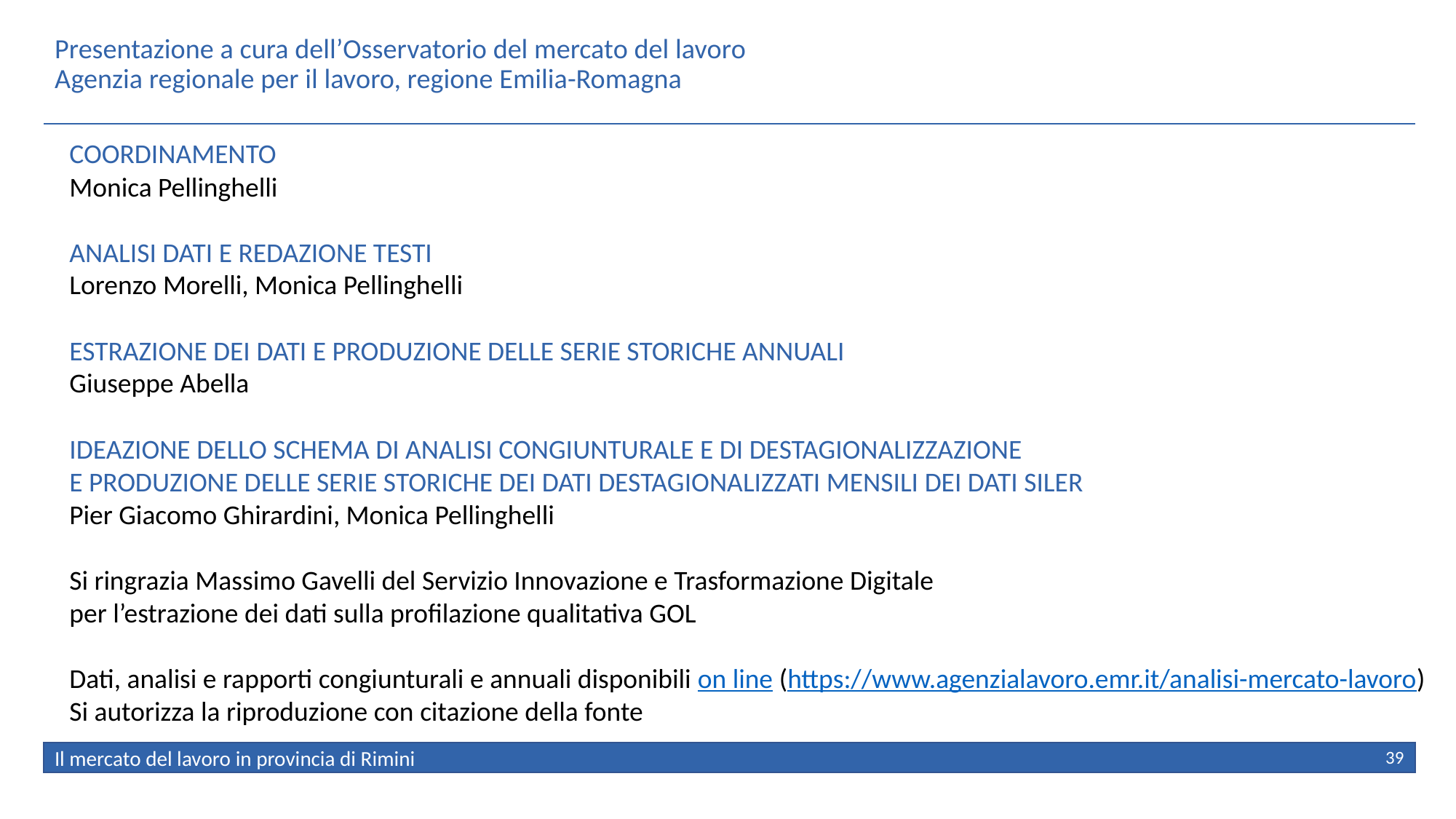

# Presentazione a cura dell’Osservatorio del mercato del lavoro Agenzia regionale per il lavoro, regione Emilia-Romagna
coordinamento
Monica Pellinghelli

Analisi dati e redazione testi
Lorenzo Morelli, Monica Pellinghelli

Estrazione dei dati e produzione delle serie storiche ANNUALI
Giuseppe Abella

Ideazione dello schema di analisi congiunturale e di destagionalizzazione
e produzione delle serie storiche dei dati destagionalizzati mensili dei dati SILER
Pier Giacomo Ghirardini, Monica Pellinghelli

Si ringrazia Massimo Gavelli del Servizio Innovazione e Trasformazione Digitale
per l’estrazione dei dati sulla profilazione qualitativa GOL

Dati, analisi e rapporti congiunturali e annuali disponibili on line (https://www.agenzialavoro.emr.it/analisi-mercato-lavoro)
Si autorizza la riproduzione con citazione della fonte

39